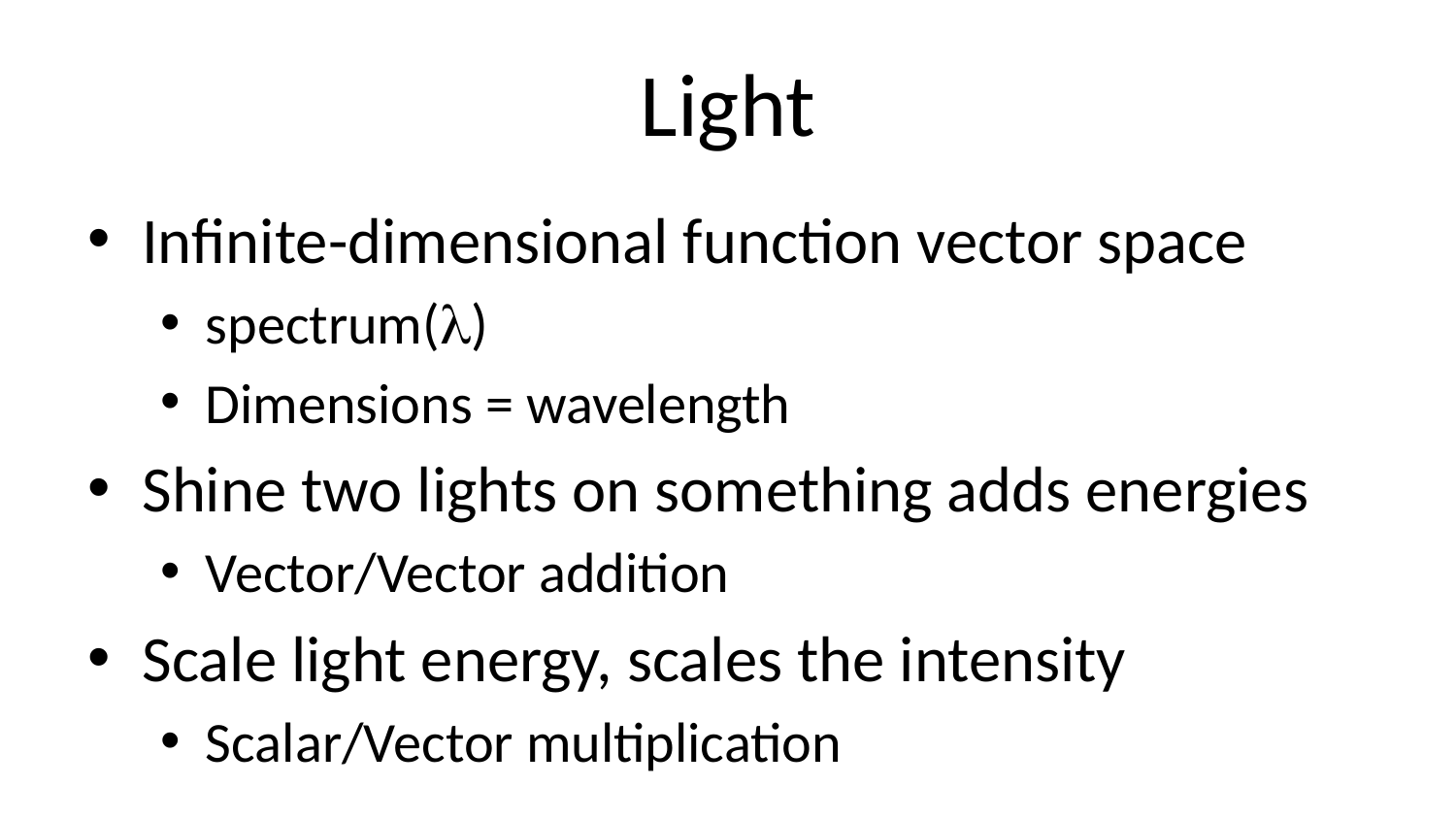

# Light
Infinite-dimensional function vector space
spectrum(λ)
Dimensions = wavelength
Shine two lights on something adds energies
Vector/Vector addition
Scale light energy, scales the intensity
Scalar/Vector multiplication